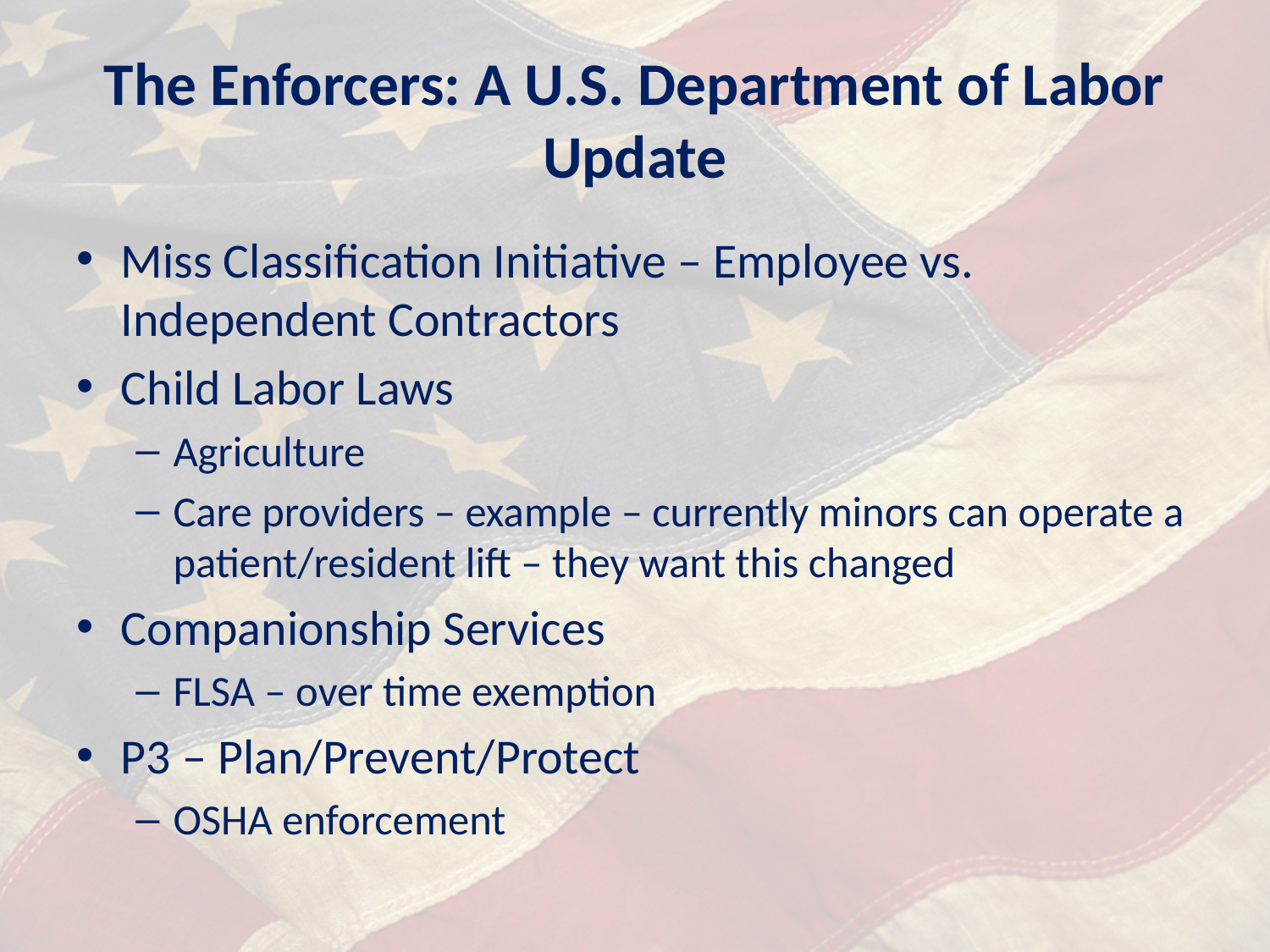

# The Enforcers: A U.S. Department of Labor Update
Miss Classification Initiative – Employee vs. Independent Contractors
Child Labor Laws
Agriculture
Care providers – example – currently minors can operate a patient/resident lift – they want this changed
Companionship Services
FLSA – over time exemption
P3 – Plan/Prevent/Protect
OSHA enforcement